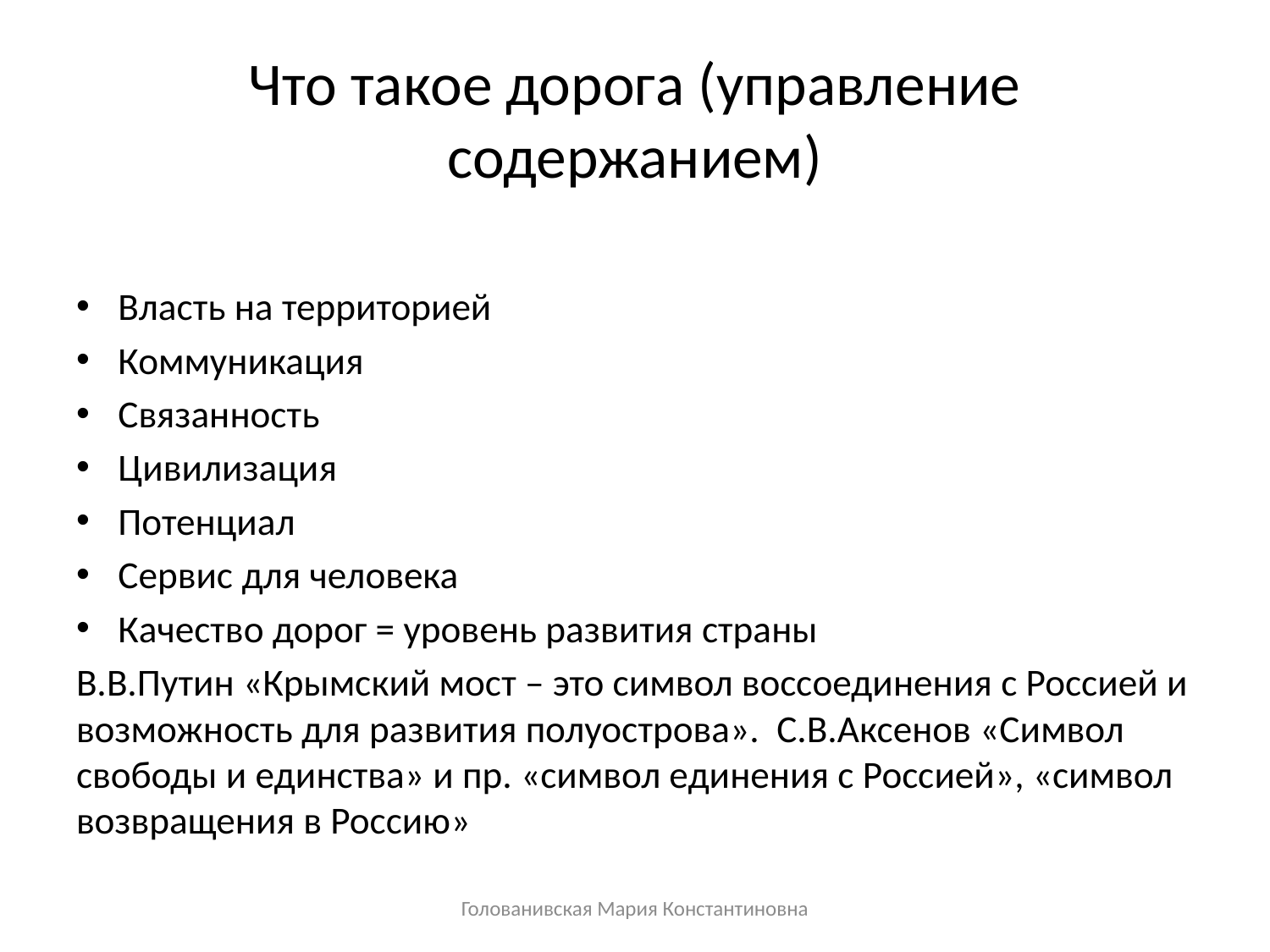

# Что такое дорога (управление содержанием)

Власть на территорией
Коммуникация
Связанность
Цивилизация
Потенциал
Сервис для человека
Качество дорог = уровень развития страны
В.В.Путин «Крымский мост – это символ воссоединения с Россией и возможность для развития полуострова».  С.В.Аксенов «Символ свободы и единства» и пр. «символ единения с Россией», «символ возвращения в Россию»

Голованивская Мария Константиновна